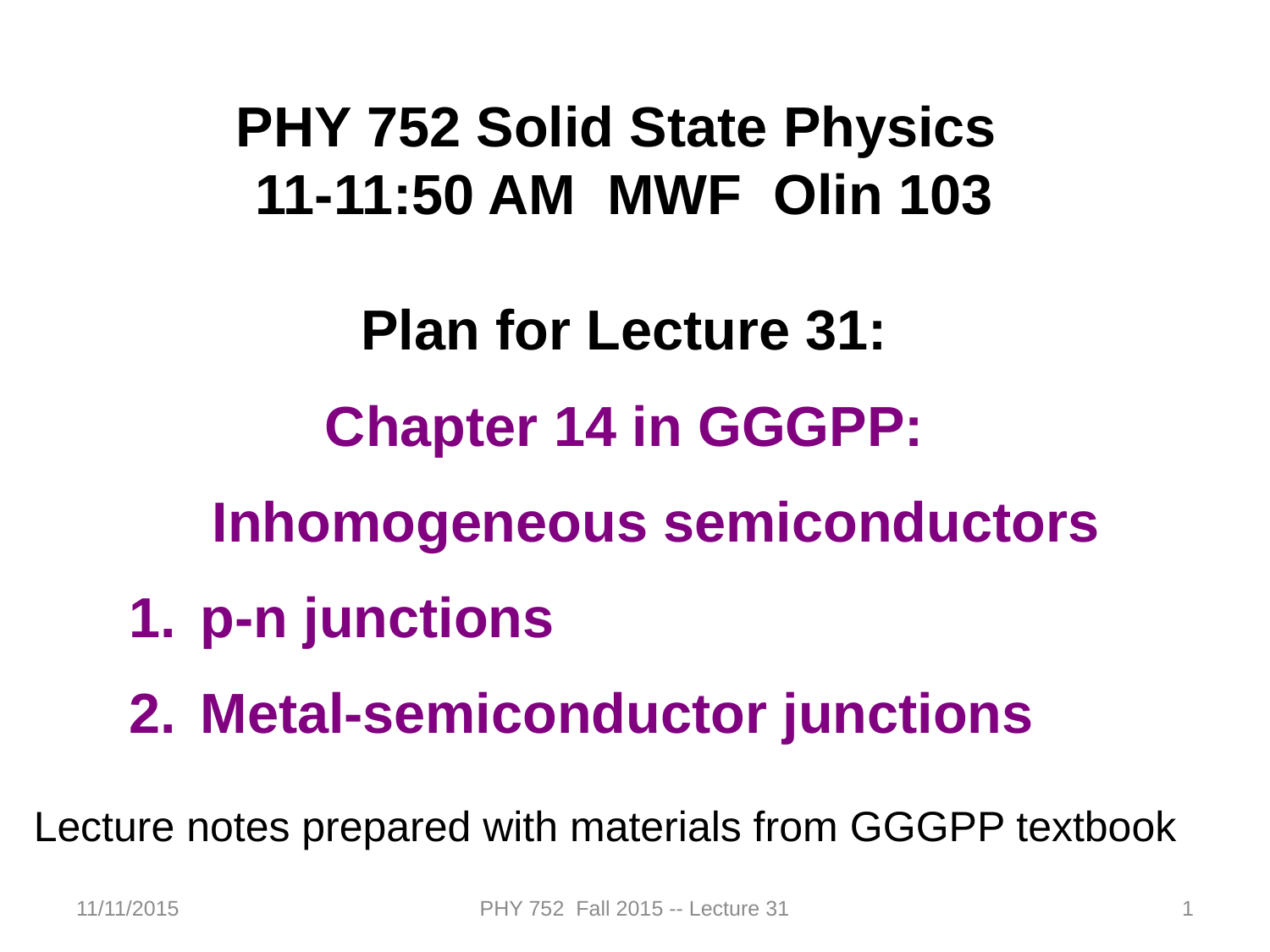

PHY 752 Solid State Physics
11-11:50 AM  MWF  Olin 103

Plan for Lecture 31:
Chapter 14 in GGGPP:
Inhomogeneous semiconductors
p-n junctions
Metal-semiconductor junctions

Lecture notes prepared with materials from GGGPP textbook
11/11/2015
PHY 752  Fall 2015 -- Lecture 31
1